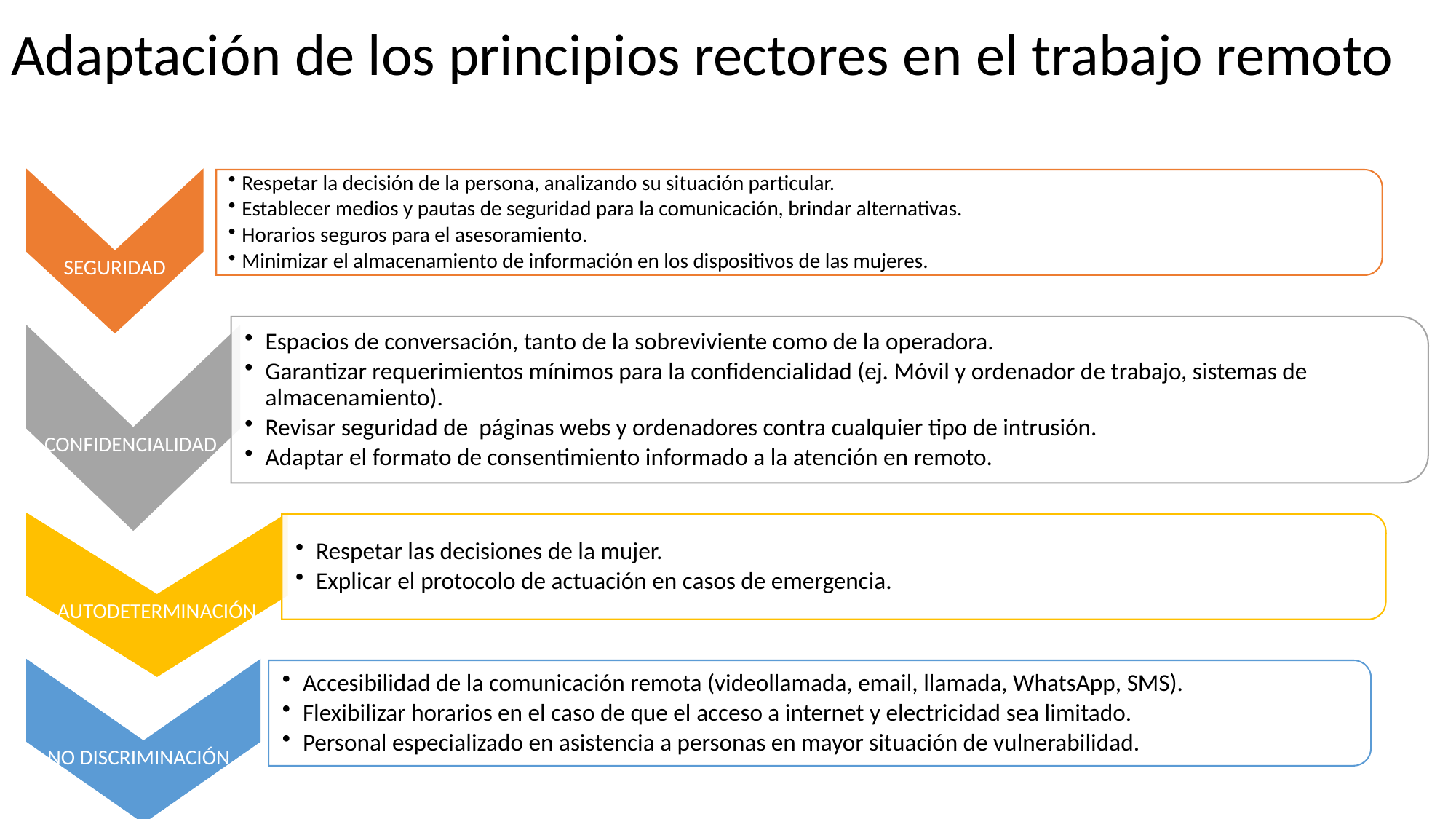

# Adaptación de los principios rectores en el trabajo remoto

SEGURIDAD
Respetar la decisión de la persona, analizando su situación particular.
Establecer medios y pautas de seguridad para la comunicación, brindar alternativas.
Horarios seguros para el asesoramiento.
Minimizar el almacenamiento de información en los dispositivos de las mujeres.

CONFIDENCIALIDAD
Espacios de conversación, tanto de la sobreviviente como de la operadora.
Garantizar requerimientos mínimos para la confidencialidad (ej. Móvil y ordenador de trabajo, sistemas de almacenamiento).
Revisar seguridad de  páginas webs y ordenadores contra cualquier tipo de intrusión.
Adaptar el formato de consentimiento informado a la atención en remoto.

AUTODETERMINACIÓN
Respetar las decisiones de la mujer.
Explicar el protocolo de actuación en casos de emergencia.

NO DISCRIMINACIÓN
Accesibilidad de la comunicación remota (videollamada, email, llamada, WhatsApp, SMS).
Flexibilizar horarios en el caso de que el acceso a internet y electricidad sea limitado.
Personal especializado en asistencia a personas en mayor situación de vulnerabilidad.